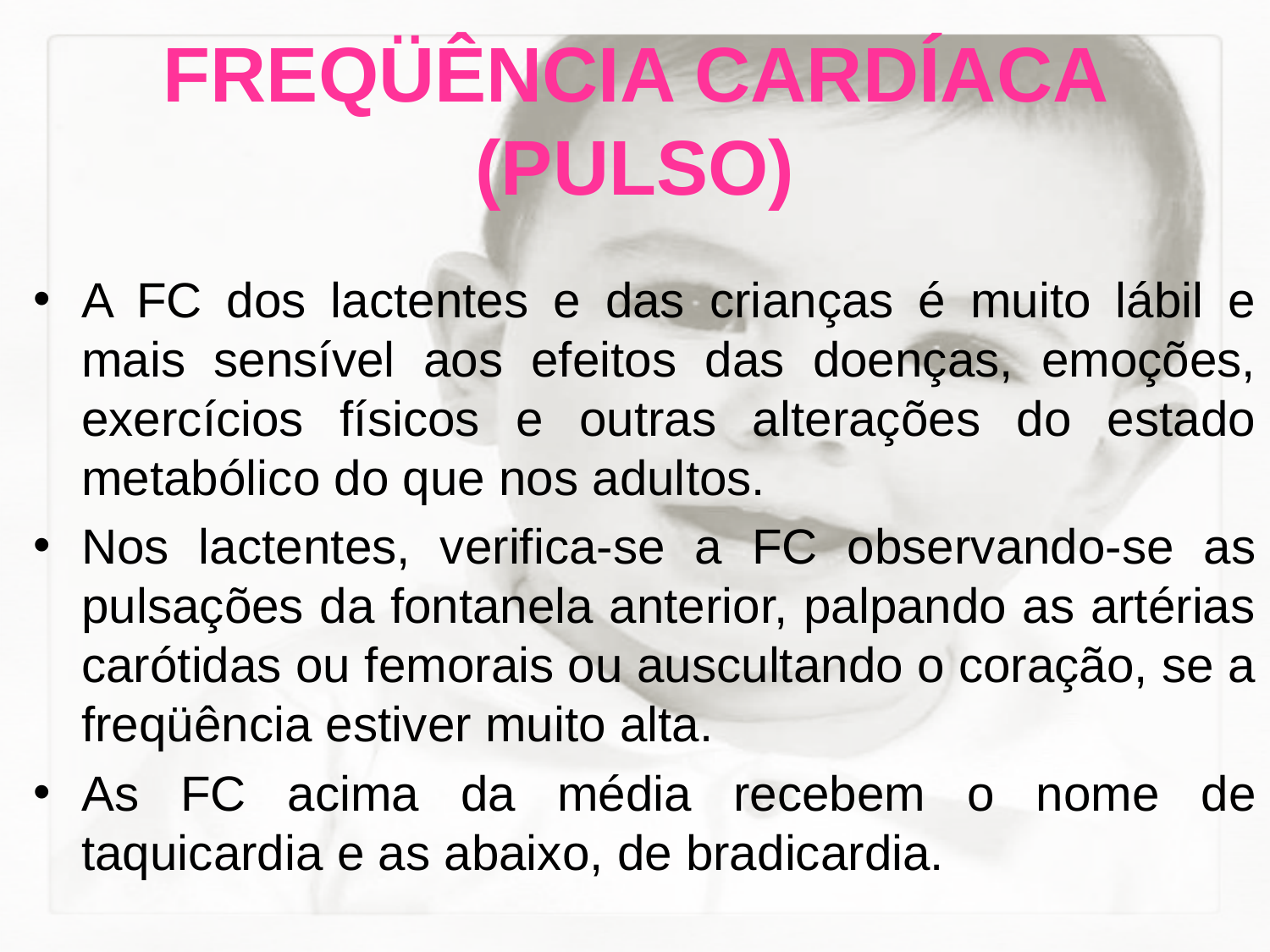

# FREQÜÊNCIA CARDÍACA (PULSO)
A FC dos lactentes e das crianças é muito lábil e mais sensível aos efeitos das doenças, emoções, exercícios físicos e outras alterações do estado metabólico do que nos adultos.
Nos lactentes, verifica-se a FC observando-se as pulsações da fontanela anterior, palpando as artérias carótidas ou femorais ou auscultando o coração, se a freqüência estiver muito alta.
As FC acima da média recebem o nome de taquicardia e as abaixo, de bradicardia.